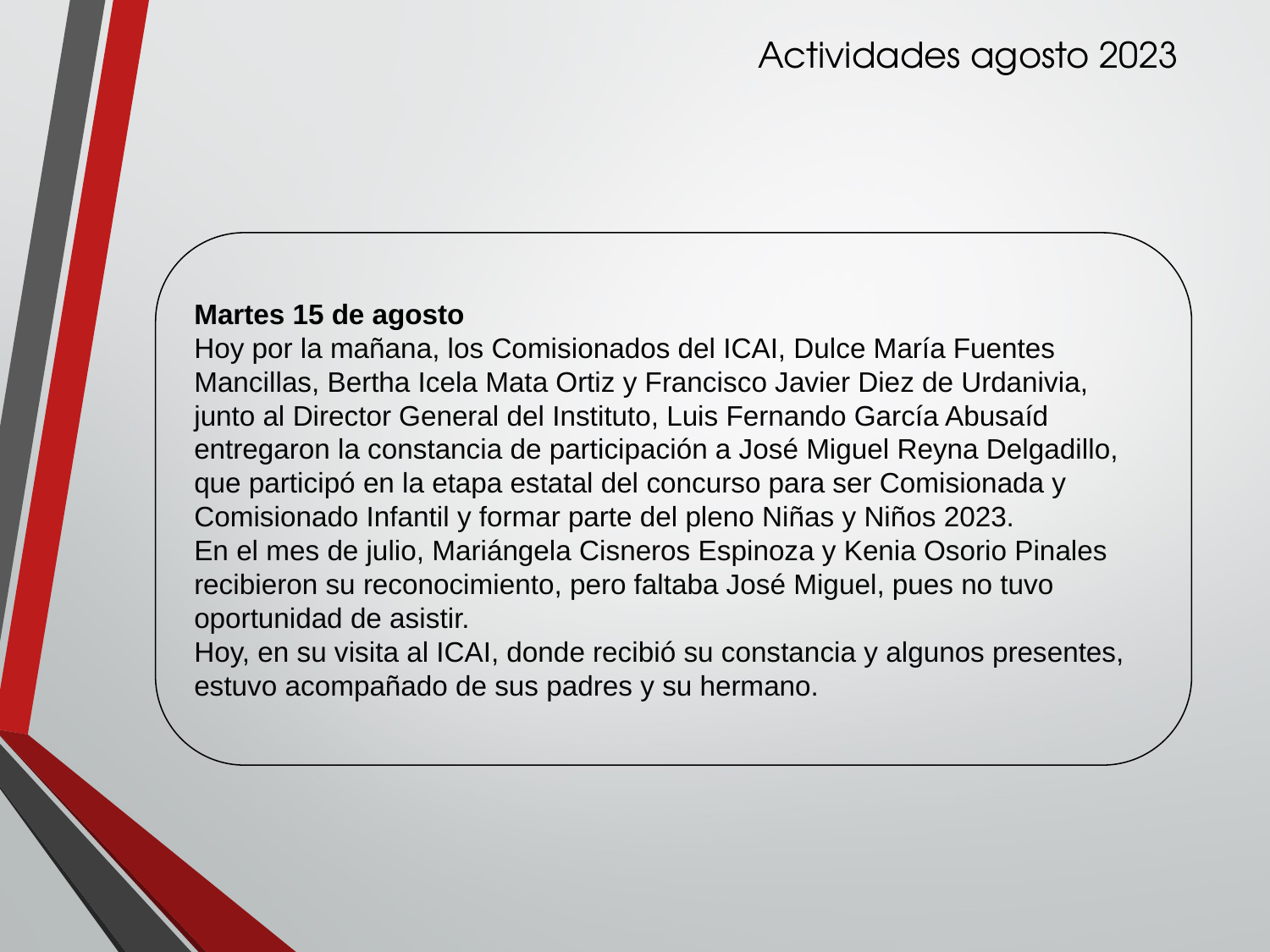

Actividades agosto 2023

Martes 15 de agosto
Hoy por la mañana, los Comisionados del ICAI, Dulce María Fuentes Mancillas, Bertha Icela Mata Ortiz y Francisco Javier Diez de Urdanivia, junto al Director General del Instituto, Luis Fernando García Abusaíd entregaron la constancia de participación a José Miguel Reyna Delgadillo, que participó en la etapa estatal del concurso para ser Comisionada y Comisionado Infantil y formar parte del pleno Niñas y Niños 2023.
En el mes de julio, Mariángela Cisneros Espinoza y Kenia Osorio Pinales recibieron su reconocimiento, pero faltaba José Miguel, pues no tuvo oportunidad de asistir.
Hoy, en su visita al ICAI, donde recibió su constancia y algunos presentes, estuvo acompañado de sus padres y su hermano.